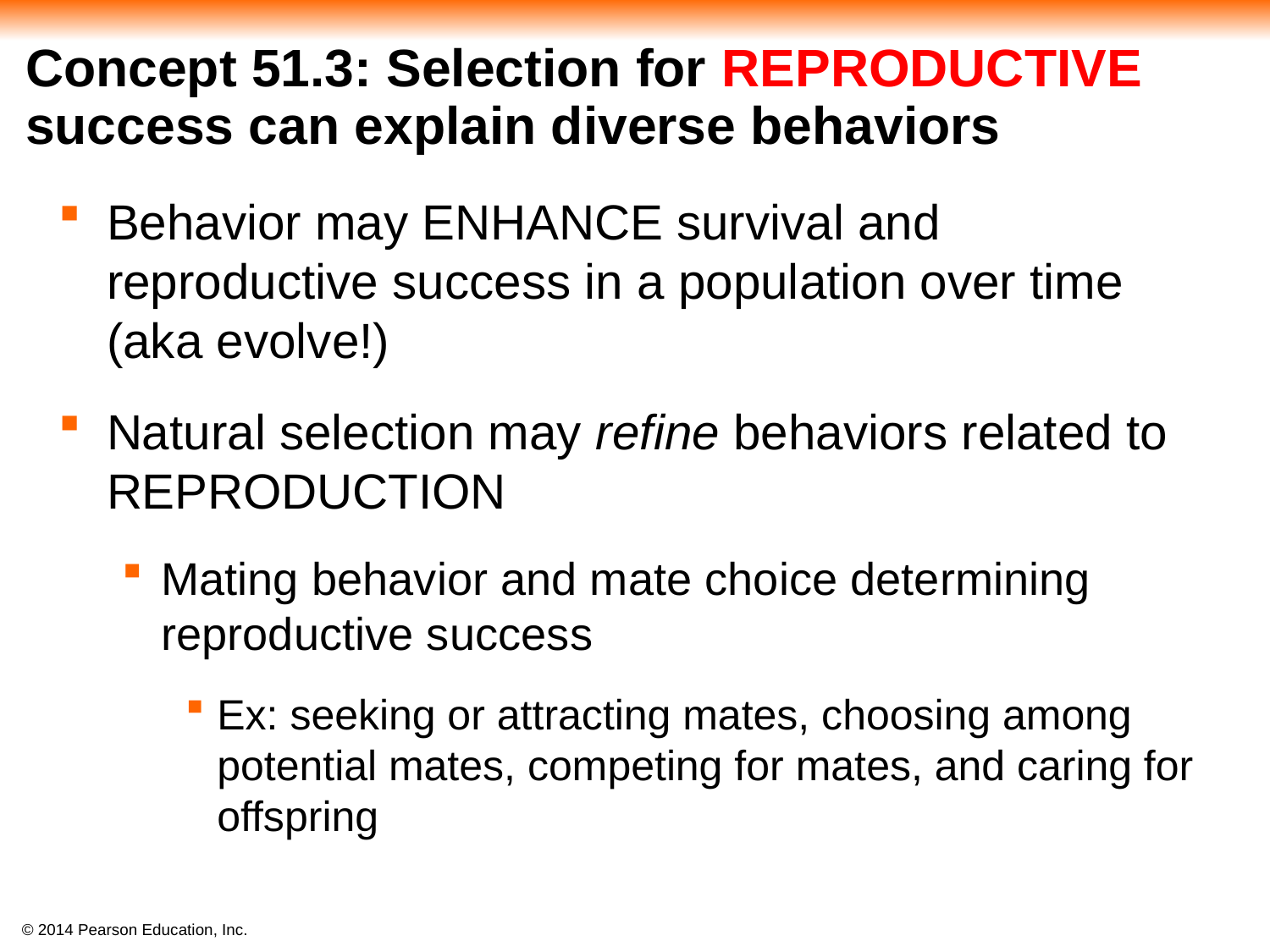

# Concept 51.3: Selection for REPRODUCTIVE success can explain diverse behaviors
Behavior may ENHANCE survival and reproductive success in a population over time (aka evolve!)
Natural selection may refine behaviors related to REPRODUCTION
Mating behavior and mate choice determining reproductive success
Ex: seeking or attracting mates, choosing among potential mates, competing for mates, and caring for offspring